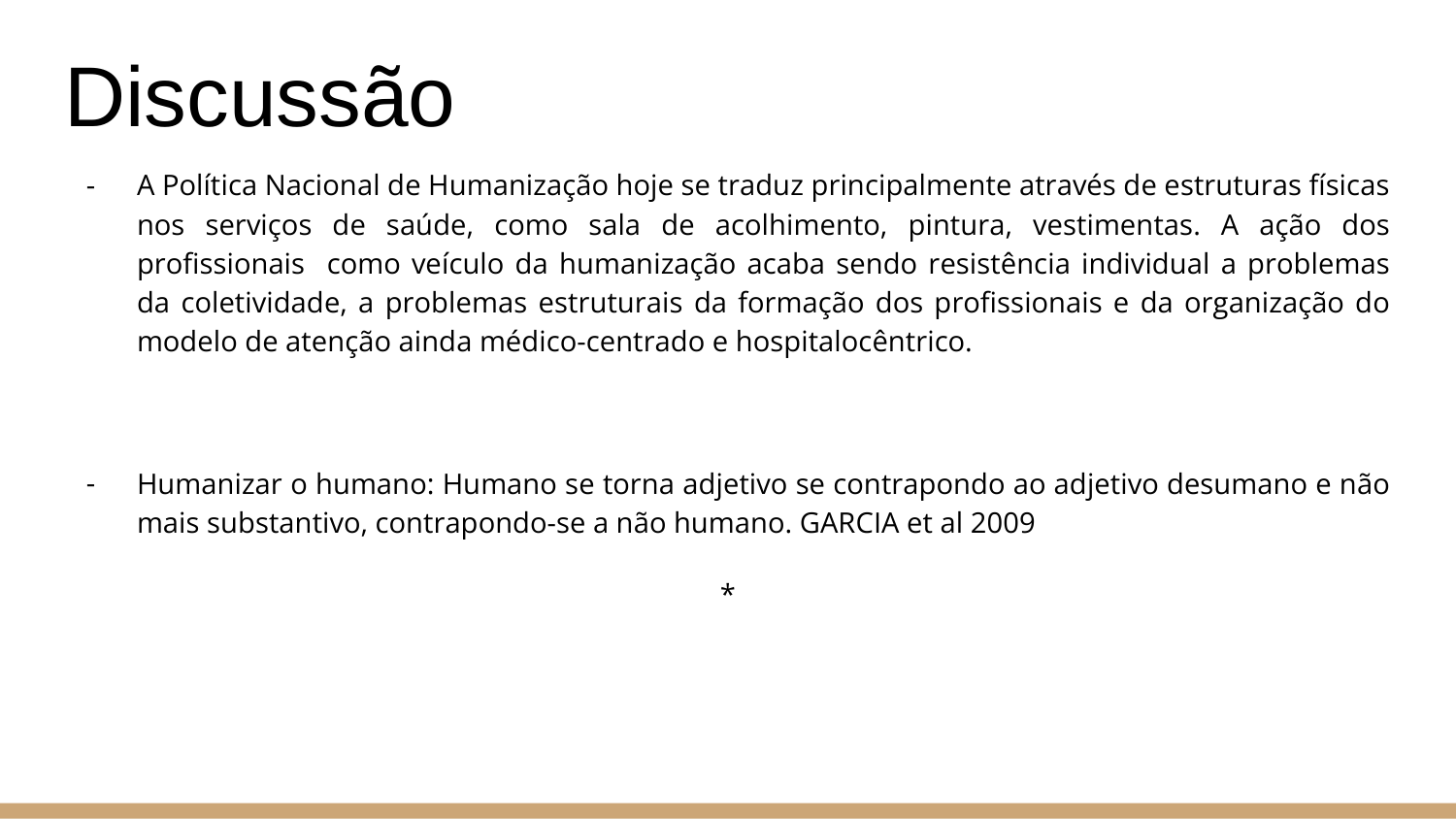

# Discussão
A Política Nacional de Humanização hoje se traduz principalmente através de estruturas físicas nos serviços de saúde, como sala de acolhimento, pintura, vestimentas. A ação dos profissionais  como veículo da humanização acaba sendo resistência individual a problemas da coletividade, a problemas estruturais da formação dos profissionais e da organização do modelo de atenção ainda médico-centrado e hospitalocêntrico.

Humanizar o humano: Humano se torna adjetivo se contrapondo ao adjetivo desumano e não mais substantivo, contrapondo-se a não humano. GARCIA et al 2009
*